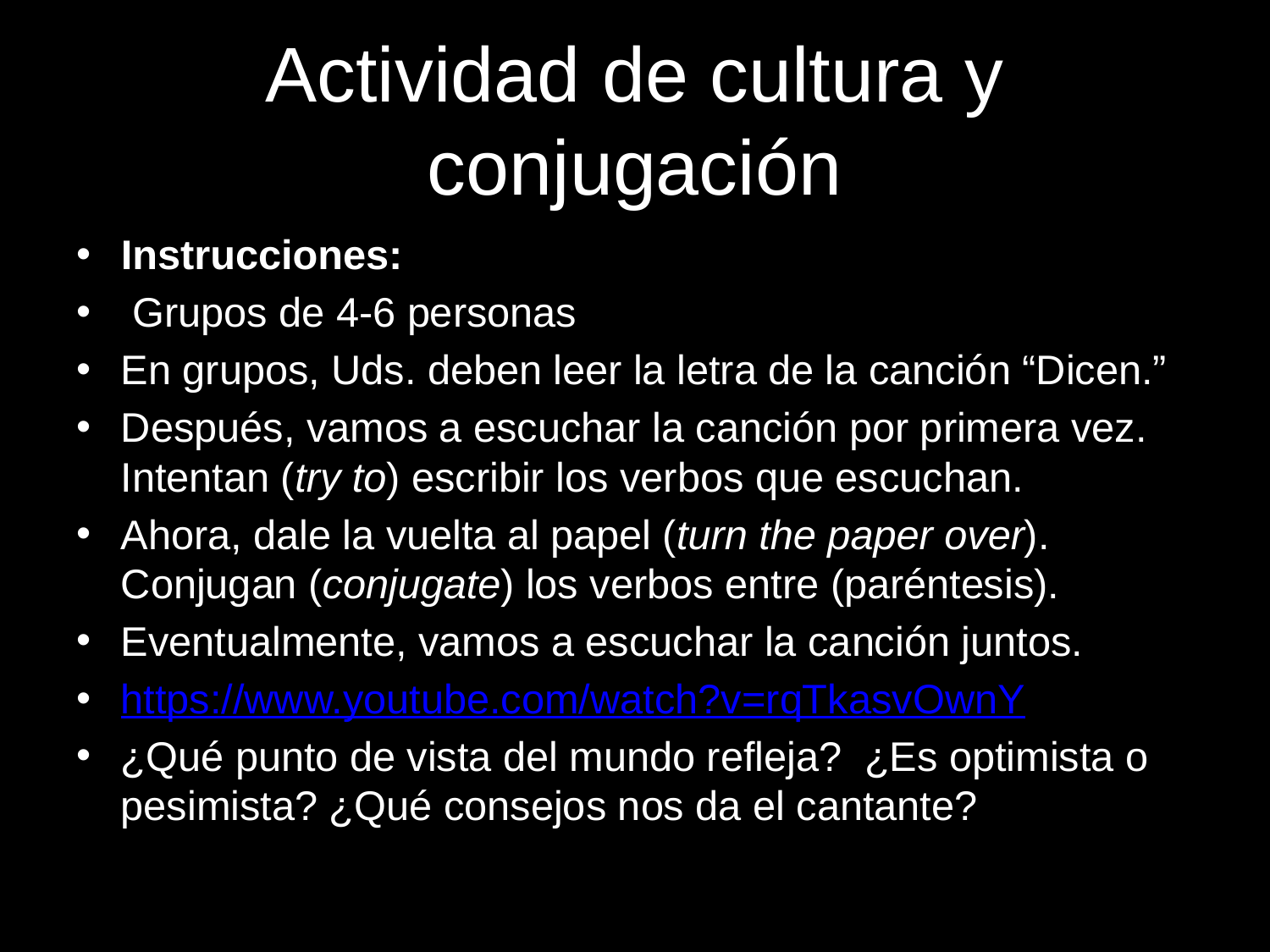

# Actividad de cultura y conjugación
Instrucciones:
 Grupos de 4-6 personas
En grupos, Uds. deben leer la letra de la canción “Dicen.”
Después, vamos a escuchar la canción por primera vez.  Intentan (try to) escribir los verbos que escuchan.
Ahora, dale la vuelta al papel (turn the paper over).  Conjugan (conjugate) los verbos entre (paréntesis).
Eventualmente, vamos a escuchar la canción juntos.
https://www.youtube.com/watch?v=rqTkasvOwnY
¿Qué punto de vista del mundo refleja?  ¿Es optimista o pesimista? ¿Qué consejos nos da el cantante?